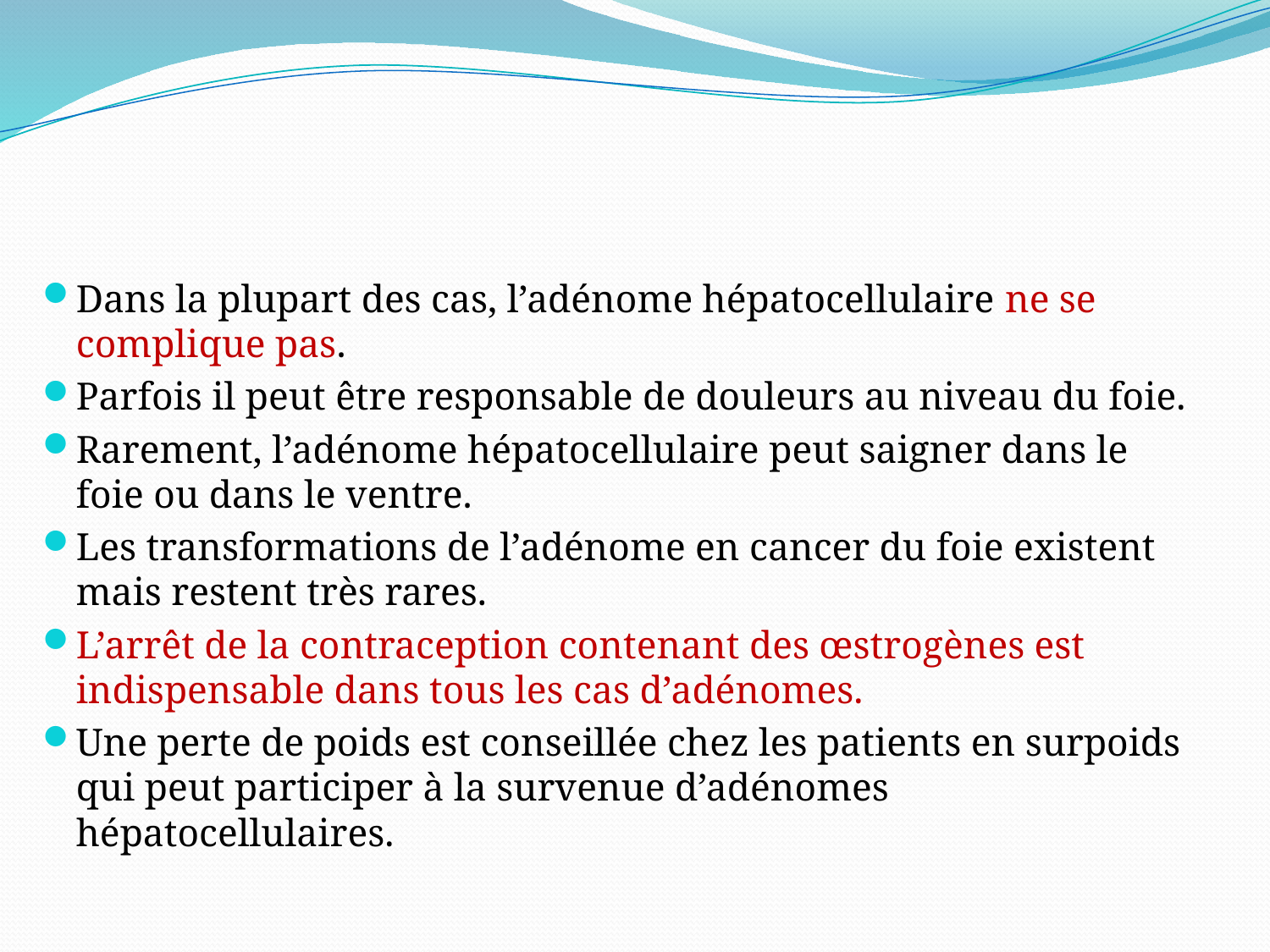

#
Dans la plupart des cas, l’adénome hépatocellulaire ne se complique pas.
Parfois il peut être responsable de douleurs au niveau du foie.
Rarement, l’adénome hépatocellulaire peut saigner dans le foie ou dans le ventre.
Les transformations de l’adénome en cancer du foie existent mais restent très rares.
L’arrêt de la contraception contenant des œstrogènes est indispensable dans tous les cas d’adénomes.
Une perte de poids est conseillée chez les patients en surpoids qui peut participer à la survenue d’adénomes hépatocellulaires.